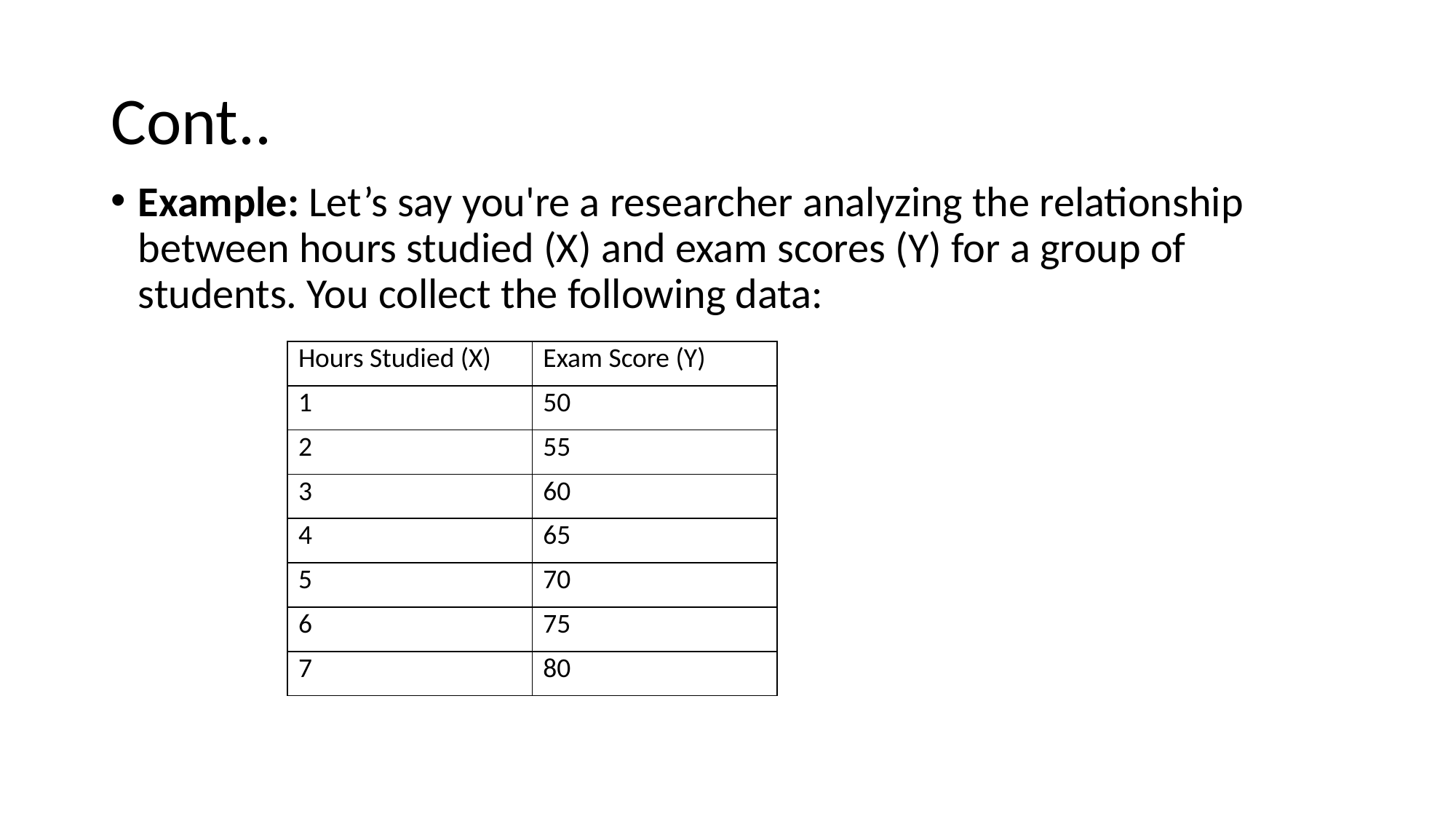

# Cont..
Example: Let’s say you're a researcher analyzing the relationship between hours studied (X) and exam scores (Y) for a group of students. You collect the following data:

| Hours Studied (X) | Exam Score (Y) |
| --- | --- |
| 1 | 50 |
| 2 | 55 |
| 3 | 60 |
| 4 | 65 |
| 5 | 70 |
| 6 | 75 |
| 7 | 80 |